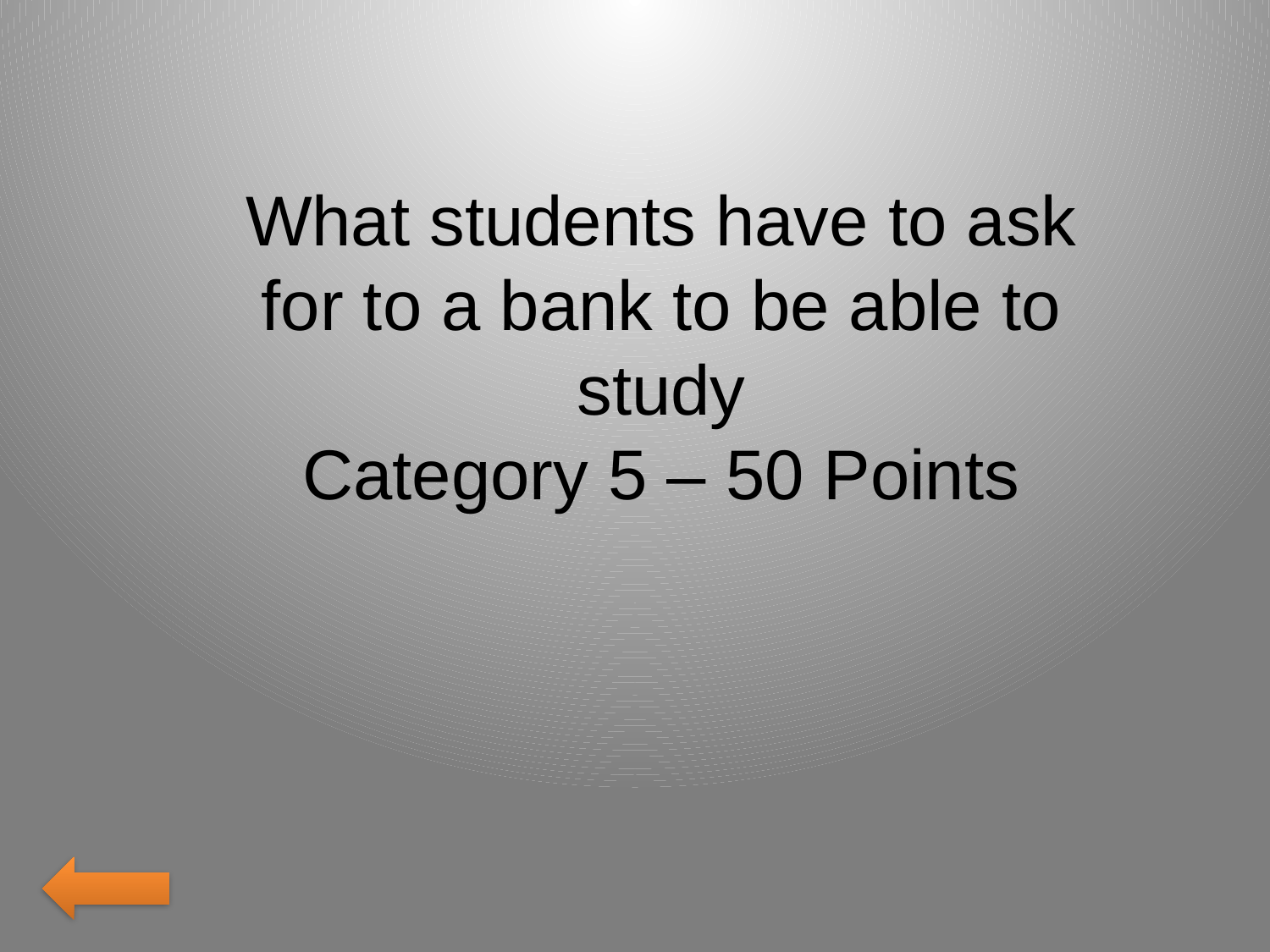

What students have to ask for to a bank to be able to study
Category 5 – 50 Points